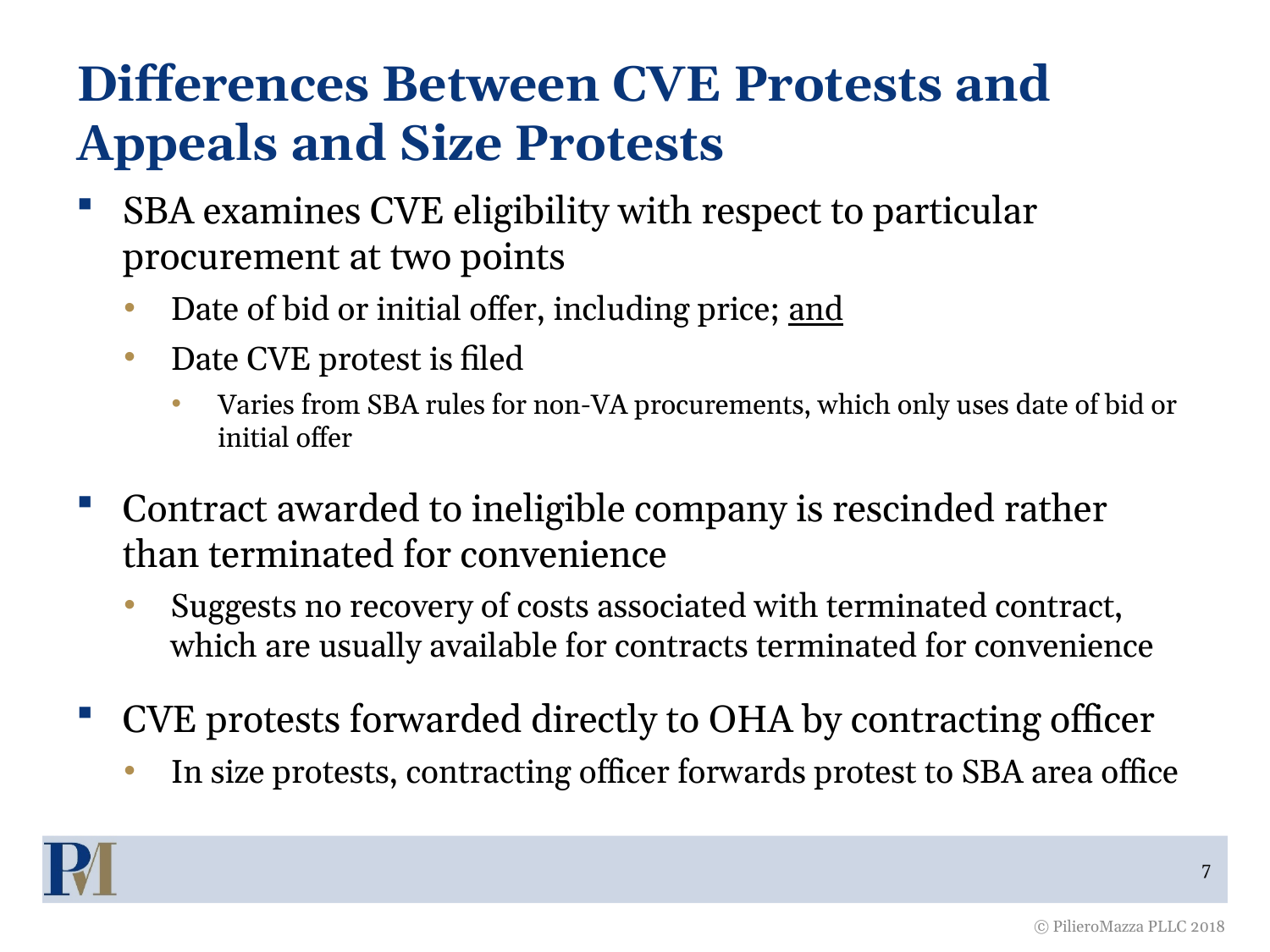

# Differences Between CVE Protests and Appeals and Size Protests
SBA examines CVE eligibility with respect to particular procurement at two points
Date of bid or initial offer, including price; and
Date CVE protest is filed
Varies from SBA rules for non-VA procurements, which only uses date of bid or initial offer
Contract awarded to ineligible company is rescinded rather than terminated for convenience
Suggests no recovery of costs associated with terminated contract, which are usually available for contracts terminated for convenience
CVE protests forwarded directly to OHA by contracting officer
In size protests, contracting officer forwards protest to SBA area office